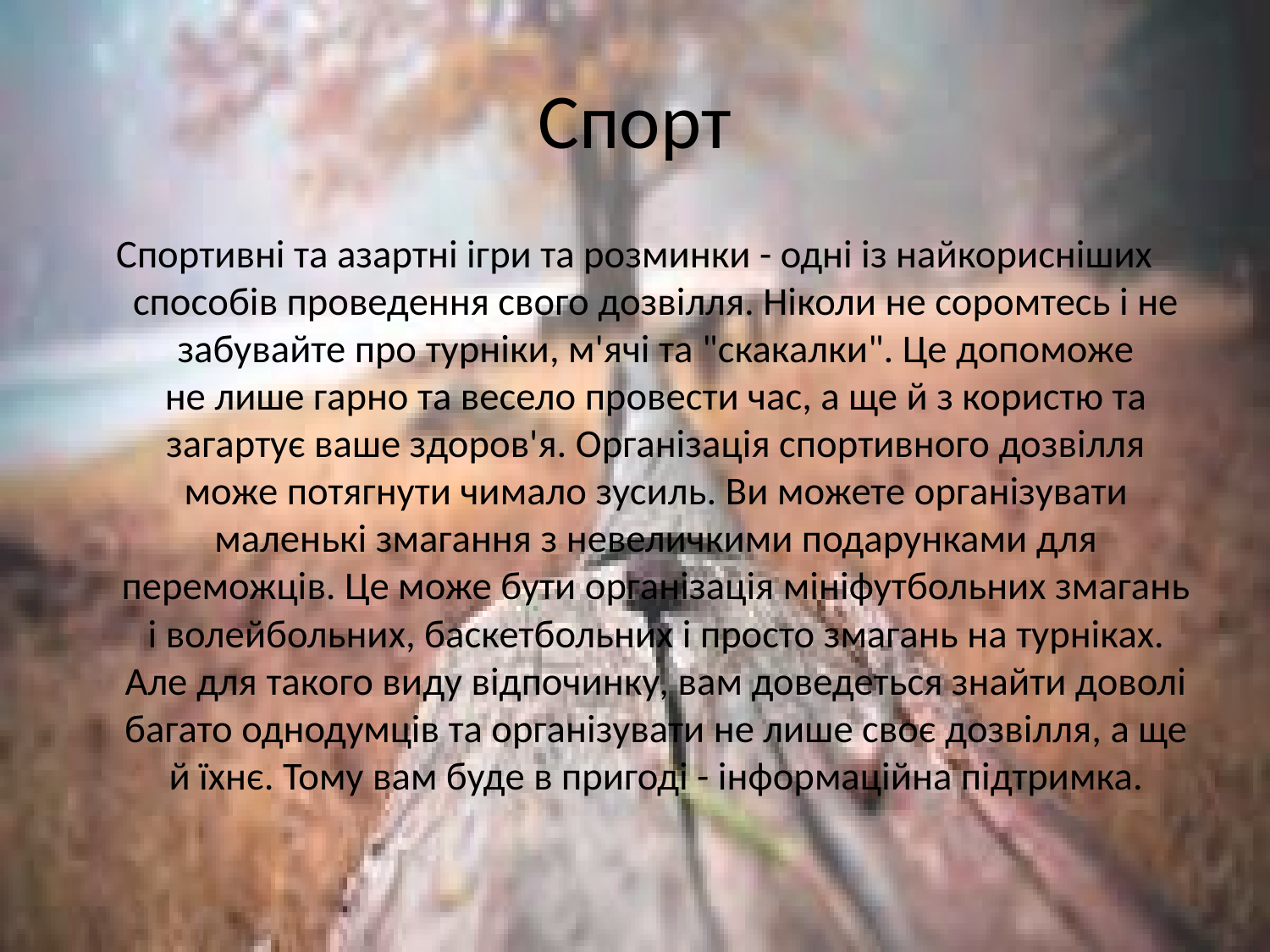

# Спорт
Спортивні та азартні ігри та розминки - одні із найкорисніших способів проведення свого дозвілля. Ніколи не соромтесь і не забувайте про турніки, м'ячі та "скакалки". Це допоможе не лише гарно та весело провести час, а ще й з користю та загартує ваше здоров'я. Організація спортивного дозвілля може потягнути чимало зусиль. Ви можете організувати маленькі змагання з невеличкими подарунками для переможців. Це може бути організація мініфутбольних змагань і волейбольних, баскетбольних і просто змагань на турніках. Але для такого виду відпочинку, вам доведеться знайти доволі багато однодумців та організувати не лише своє дозвілля, а ще й їхнє. Тому вам буде в пригоді - інформаційна підтримка.